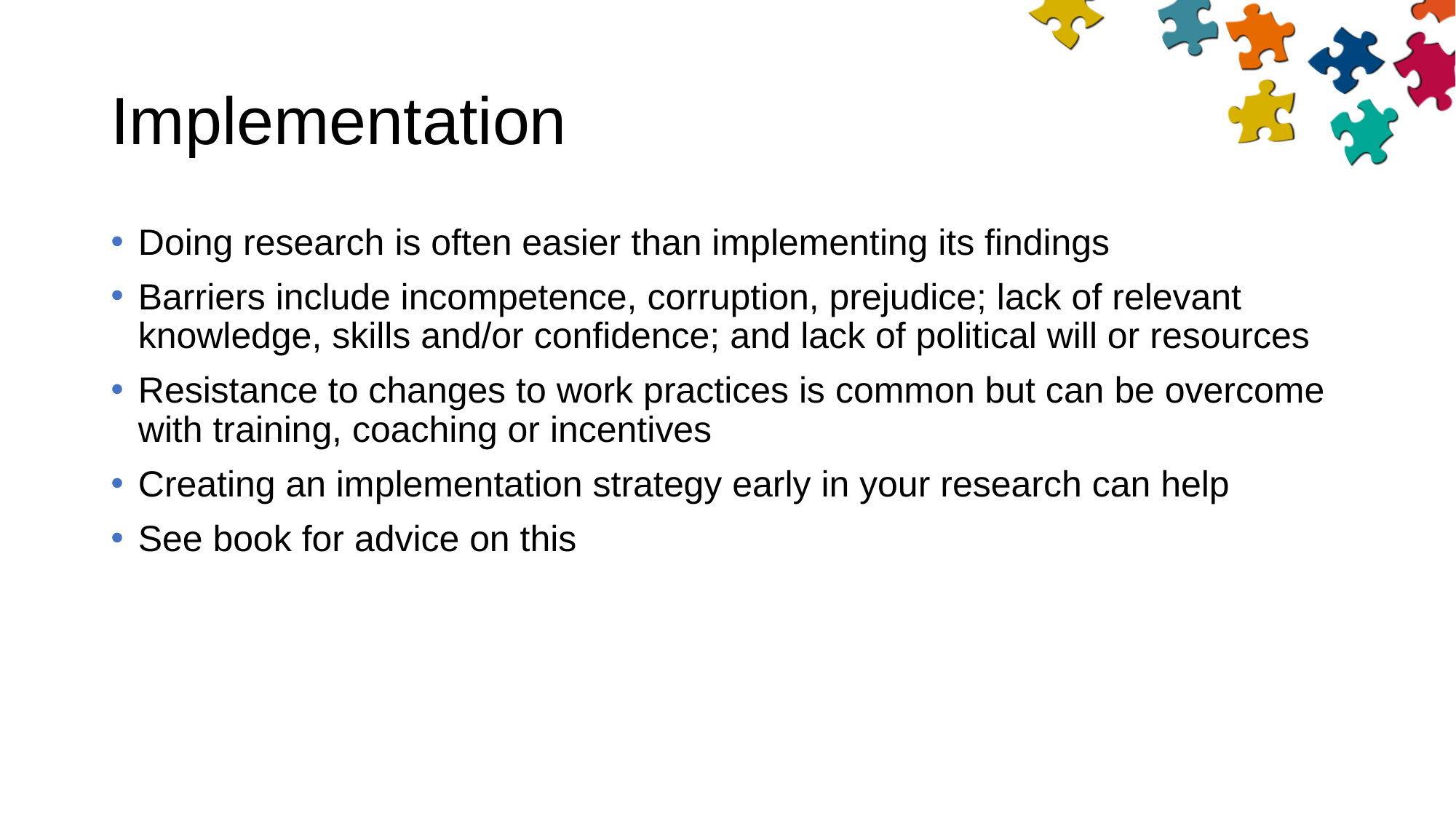

# Implementation
Doing research is often easier than implementing its findings
Barriers include incompetence, corruption, prejudice; lack of relevant knowledge, skills and/or confidence; and lack of political will or resources
Resistance to changes to work practices is common but can be overcome with training, coaching or incentives
Creating an implementation strategy early in your research can help
See book for advice on this